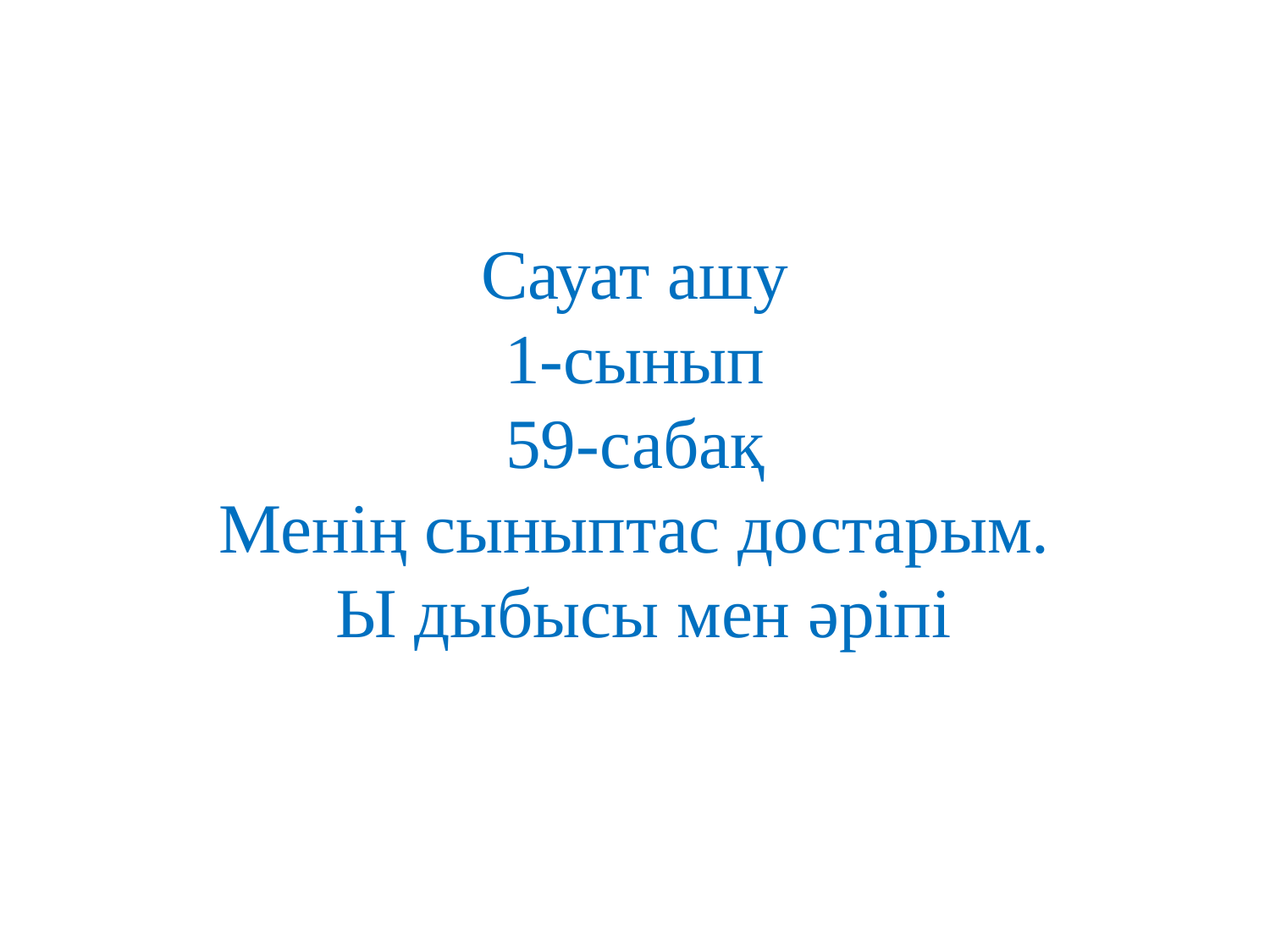

Сауат ашу
1-сынып
59-сабақ
Менің сыныптас достарым.
 Ы дыбысы мен әріпі